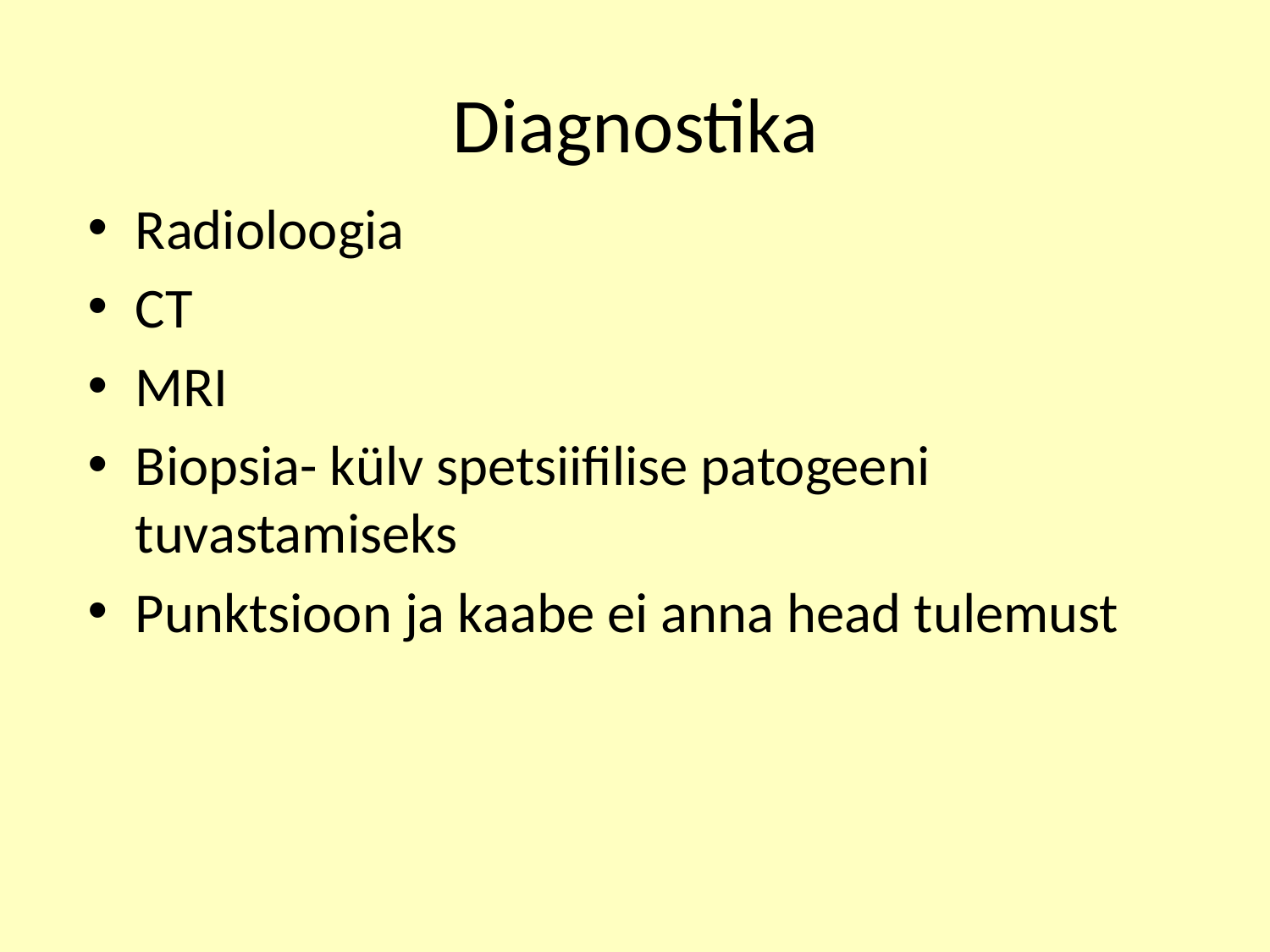

# Diagnostika
Radioloogia
CT
MRI
Biopsia- külv spetsiifilise patogeeni tuvastamiseks
Punktsioon ja kaabe ei anna head tulemust